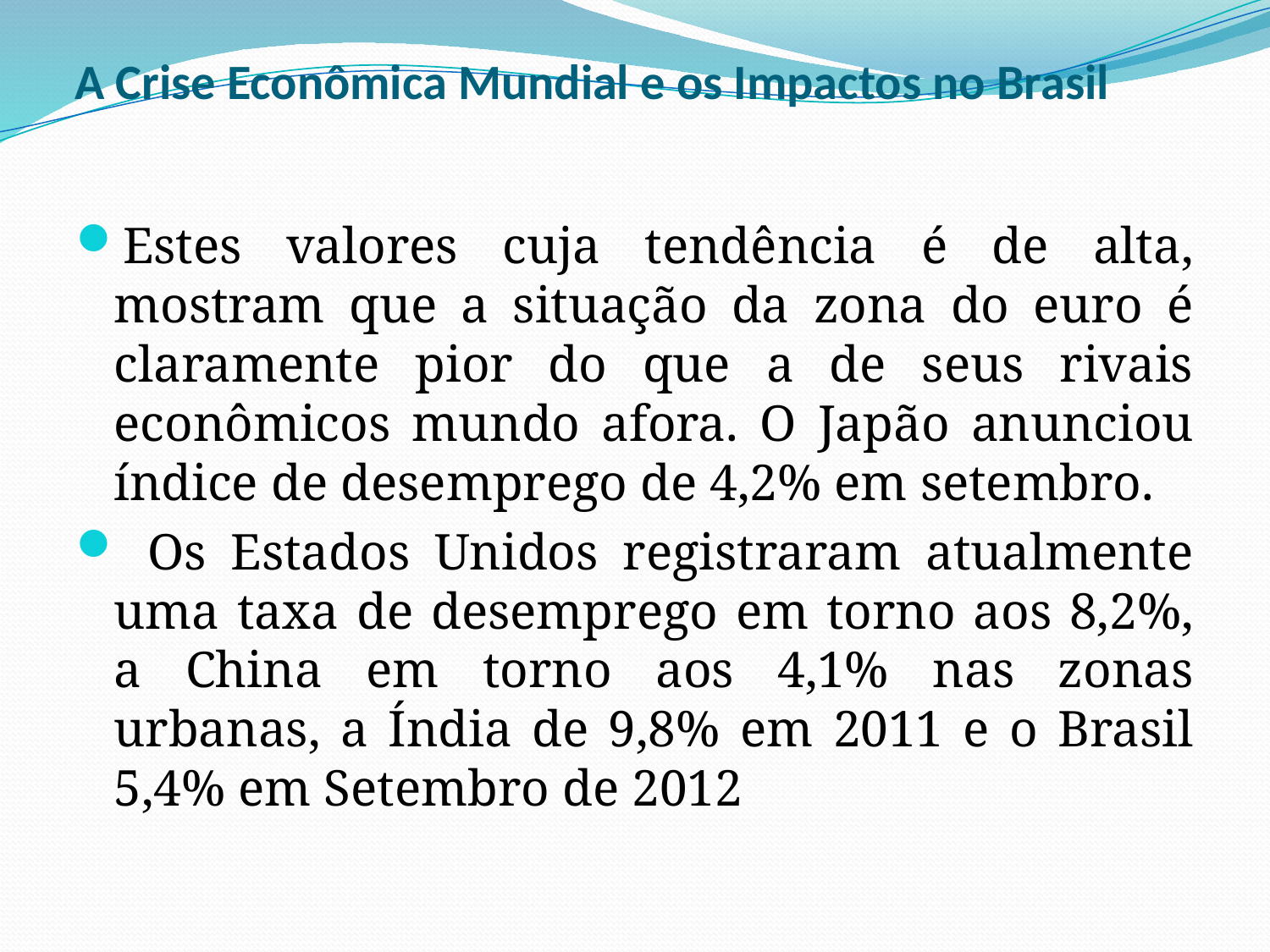

# A Crise Econômica Mundial e os Impactos no Brasil

Estes valores cuja tendência é de alta, mostram que a situação da zona do euro é claramente pior do que a de seus rivais econômicos mundo afora. O Japão anunciou índice de desemprego de 4,2% em setembro.
 Os Estados Unidos registraram atualmente uma taxa de desemprego em torno aos 8,2%, a China em torno aos 4,1% nas zonas urbanas, a Índia de 9,8% em 2011 e o Brasil 5,4% em Setembro de 2012